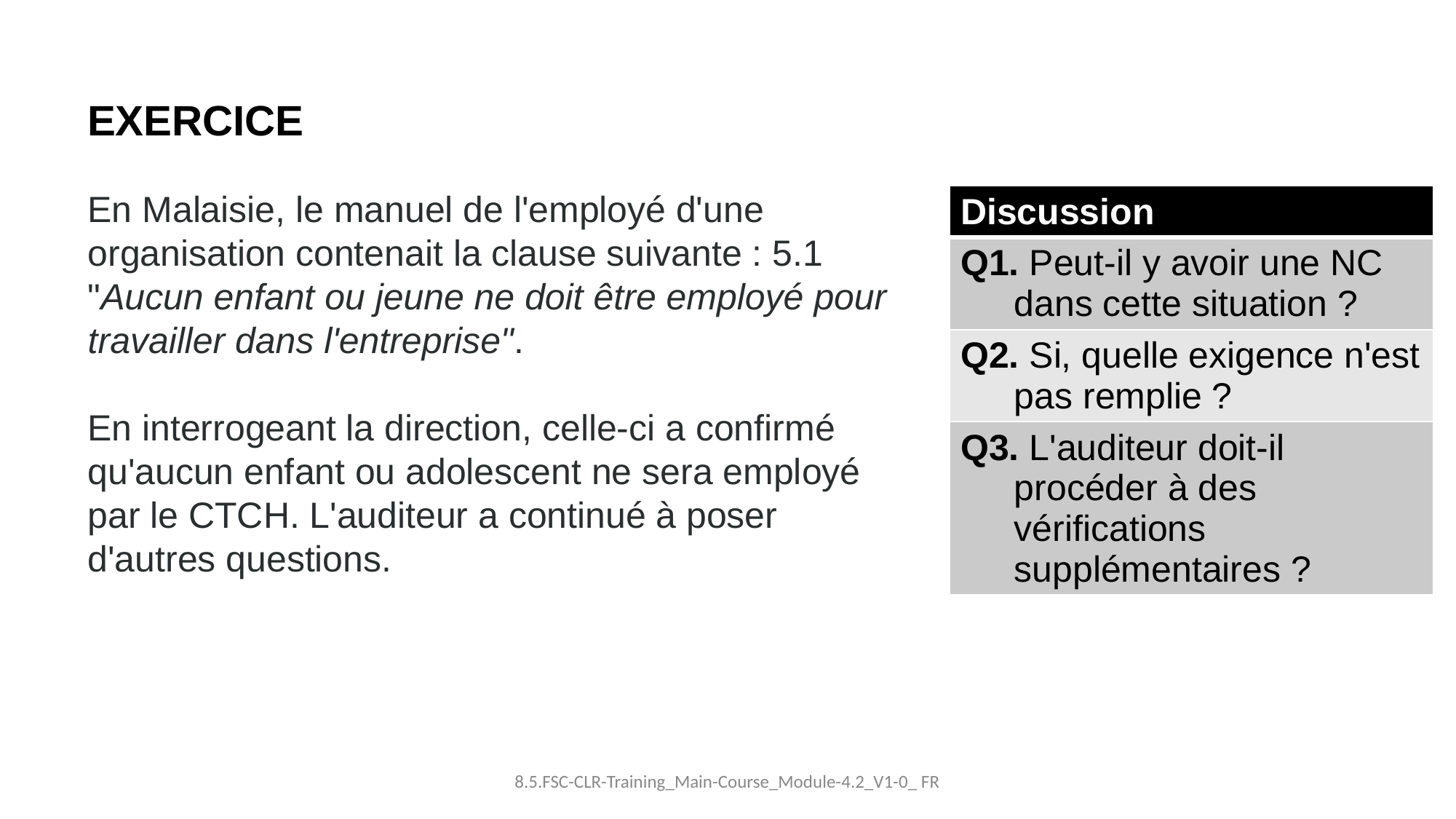

EXERCICE
En Malaisie, le manuel de l'employé d'une organisation contenait la clause suivante : 5.1 "Aucun enfant ou jeune ne doit être employé pour travailler dans l'entreprise".

En interrogeant la direction, celle-ci a confirmé qu'aucun enfant ou adolescent ne sera employé par le CTCH. L'auditeur a continué à poser d'autres questions.

| Discussion |
| --- |
| Q1. Peut-il y avoir une NC dans cette situation ? |
| Q2. Si, quelle exigence n'est pas remplie ? |
| Q3. L'auditeur doit-il procéder à des vérifications supplémentaires ? |
8.5.FSC-CLR-Training_Main-Course_Module-4.2_V1-0_ FR